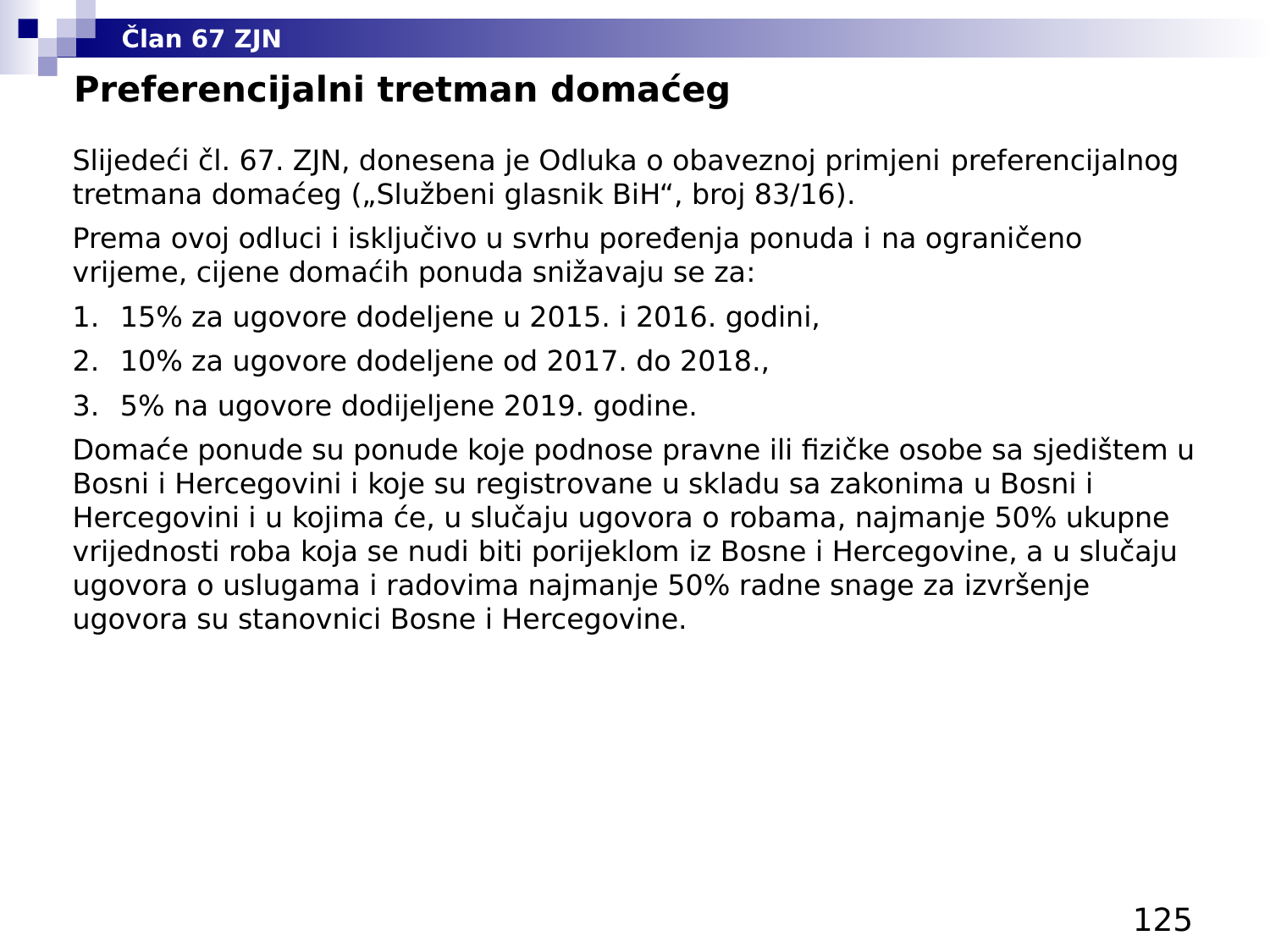

Član 67 ZJN
Preferencijalni tretman domaćeg
Slijedeći čl. 67. ZJN, donesena je Odluka o obaveznoj primjeni preferencijalnog tretmana domaćeg („Službeni glasnik BiH“, broj 83/16).
Prema ovoj odluci i isključivo u svrhu poređenja ponuda i na ograničeno vrijeme, cijene domaćih ponuda snižavaju se za:
15% za ugovore dodeljene u 2015. i 2016. godini,
10% za ugovore dodeljene od 2017. do 2018.,
5% na ugovore dodijeljene 2019. godine.
Domaće ponude su ponude koje podnose pravne ili fizičke osobe sa sjedištem u Bosni i Hercegovini i koje su registrovane u skladu sa zakonima u Bosni i Hercegovini i u kojima će, u slučaju ugovora o robama, najmanje 50% ukupne vrijednosti roba koja se nudi biti porijeklom iz Bosne i Hercegovine, a u slučaju ugovora o uslugama i radovima najmanje 50% radne snage za izvršenje ugovora su stanovnici Bosne i Hercegovine.